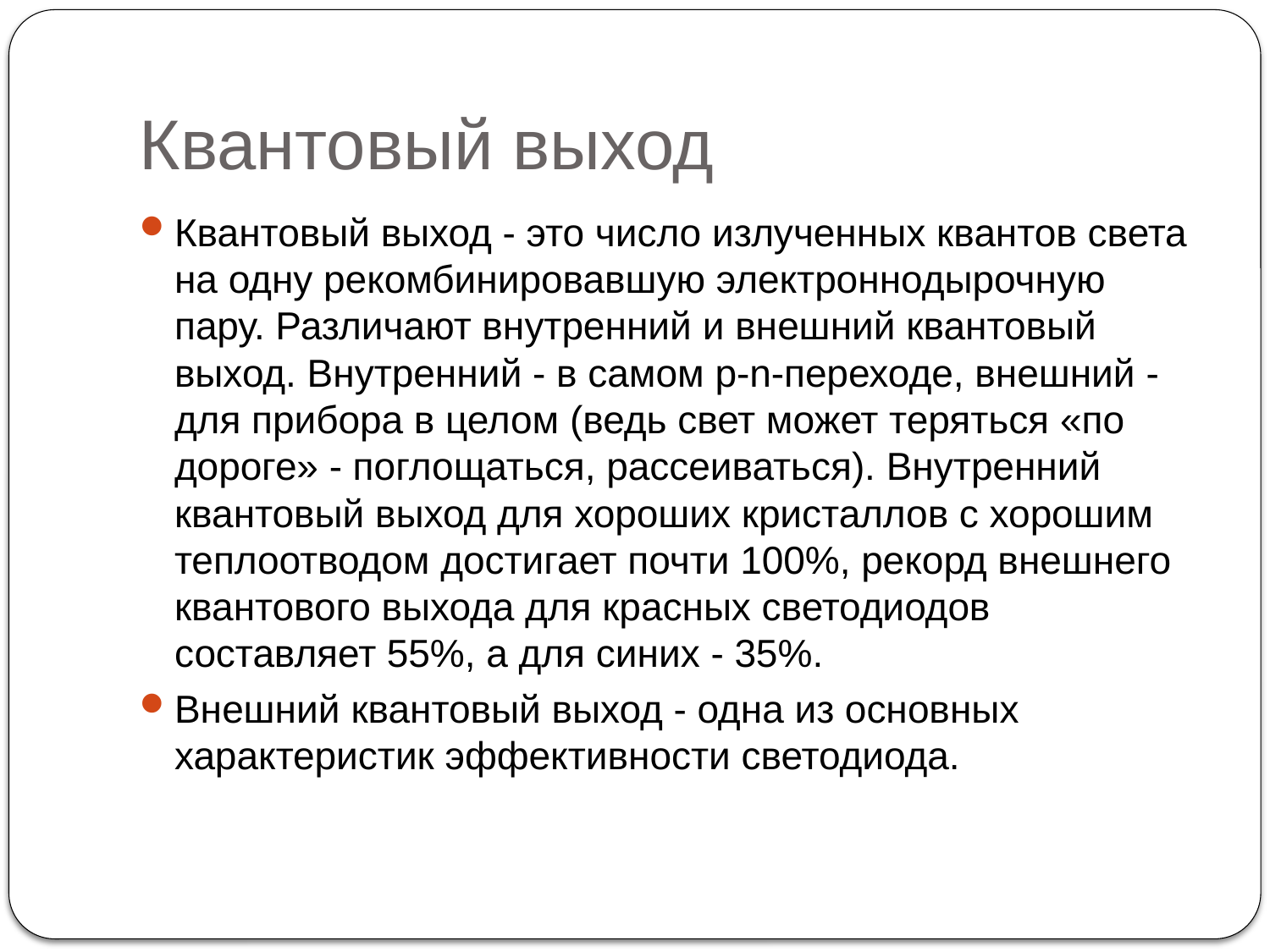

# Квантовый выход
Квантовый выход - это число излученных квантов света на одну рекомбинировавшую электроннодырочную пару. Различают внутренний и внешний квантовый выход. Внутренний - в самом p-n-переходе, внешний - для прибора в целом (ведь свет может теряться «по дороге» - поглощаться, рассеиваться). Внутренний квантовый выход для хороших кристаллов с хорошим теплоотводом достигает почти 100%, рекорд внешнего квантового выхода для красных светодиодов составляет 55%, а для синих - 35%.
Внешний квантовый выход - одна из основных характеристик эффективности светодиода.